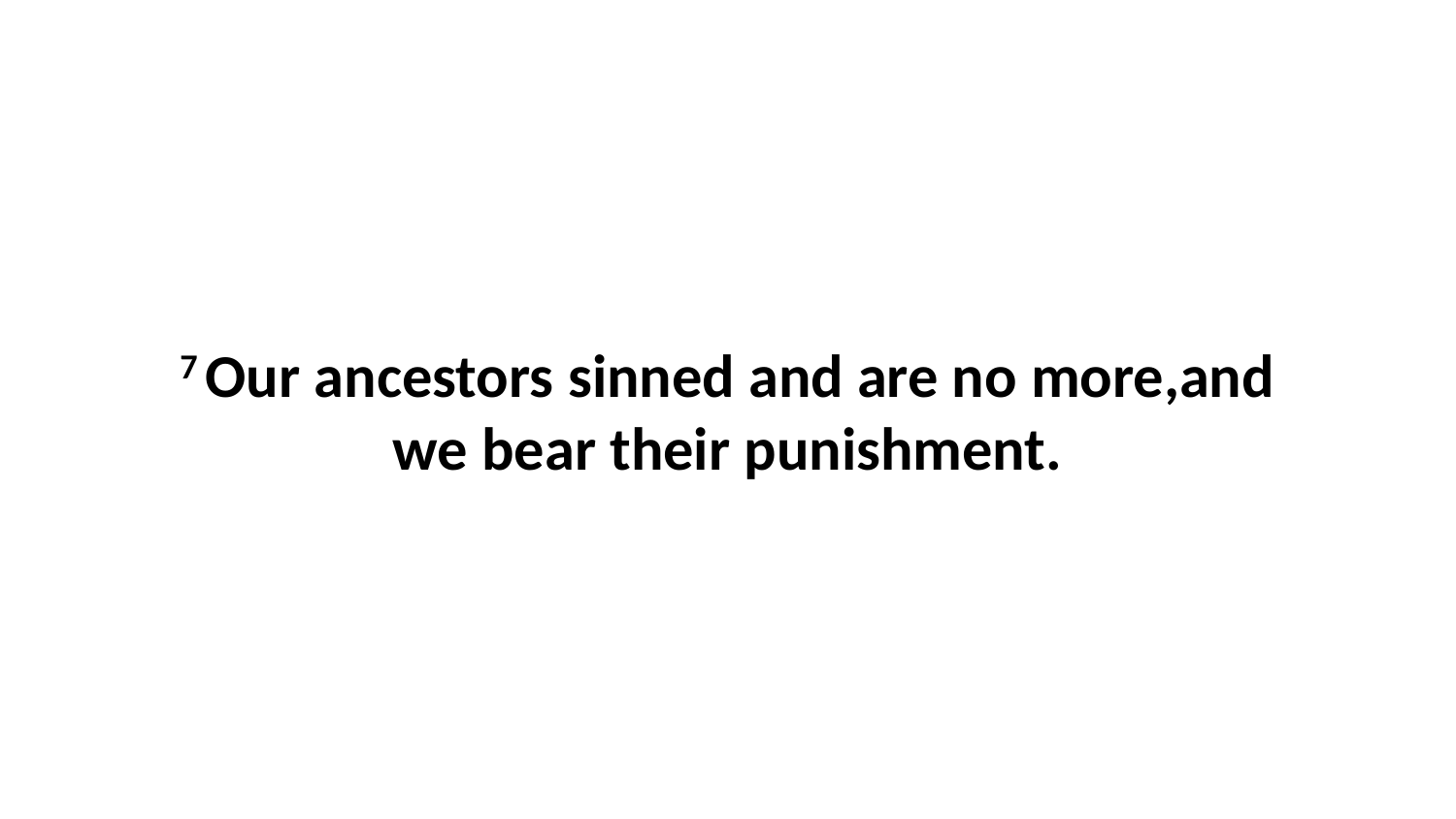

7 Our ancestors sinned and are no more,and we bear their punishment.